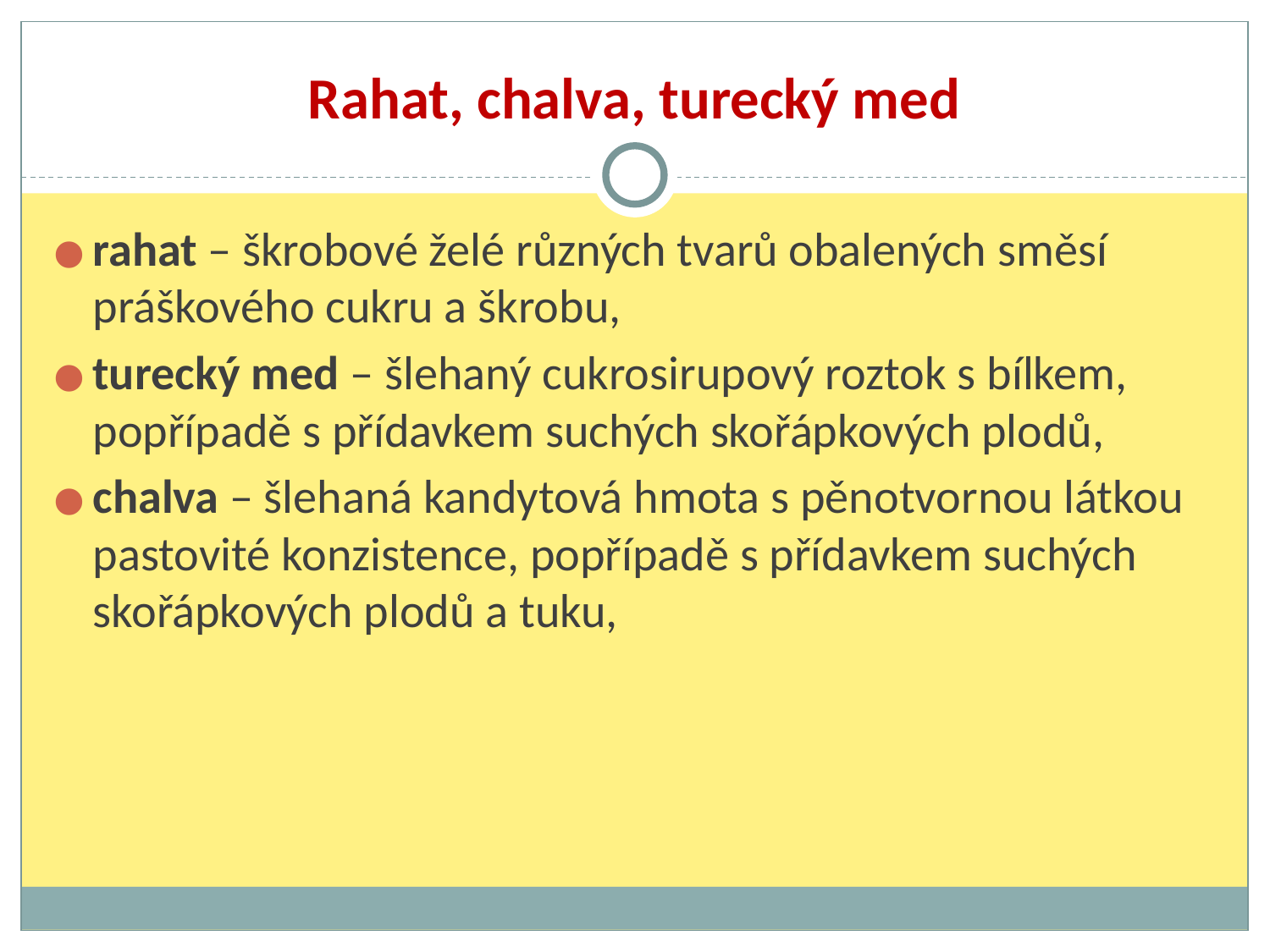

# Rahat, chalva, turecký med
rahat – škrobové želé různých tvarů obalených směsí práškového cukru a škrobu,
turecký med – šlehaný cukrosirupový roztok s bílkem, popřípadě s přídavkem suchých skořápkových plodů,
chalva – šlehaná kandytová hmota s pěnotvornou látkou pastovité konzistence, popřípadě s přídavkem suchých skořápkových plodů a tuku,